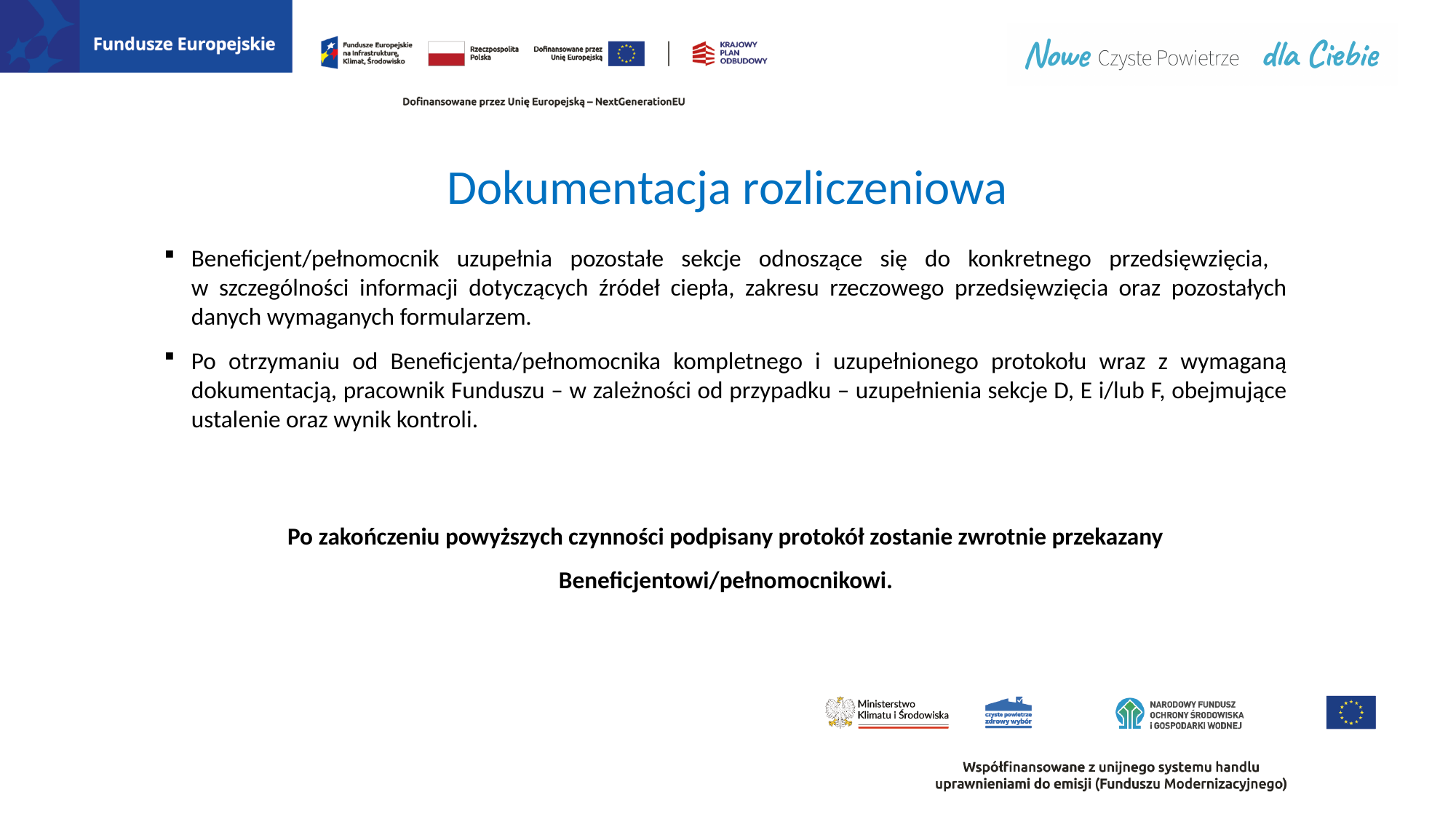

# Dokumentacja rozliczeniowa
Beneficjent/pełnomocnik uzupełnia pozostałe sekcje odnoszące się do konkretnego przedsięwzięcia,
w szczególności informacji dotyczących źródeł ciepła, zakresu rzeczowego przedsięwzięcia oraz pozostałych danych wymaganych formularzem.
Po otrzymaniu od Beneficjenta/pełnomocnika kompletnego i uzupełnionego protokołu wraz z wymaganą dokumentacją, pracownik Funduszu – w zależności od przypadku – uzupełnienia sekcje D, E i/lub F, obejmujące ustalenie oraz wynik kontroli.

Po zakończeniu powyższych czynności podpisany protokół zostanie zwrotnie przekazany Beneficjentowi/pełnomocnikowi.